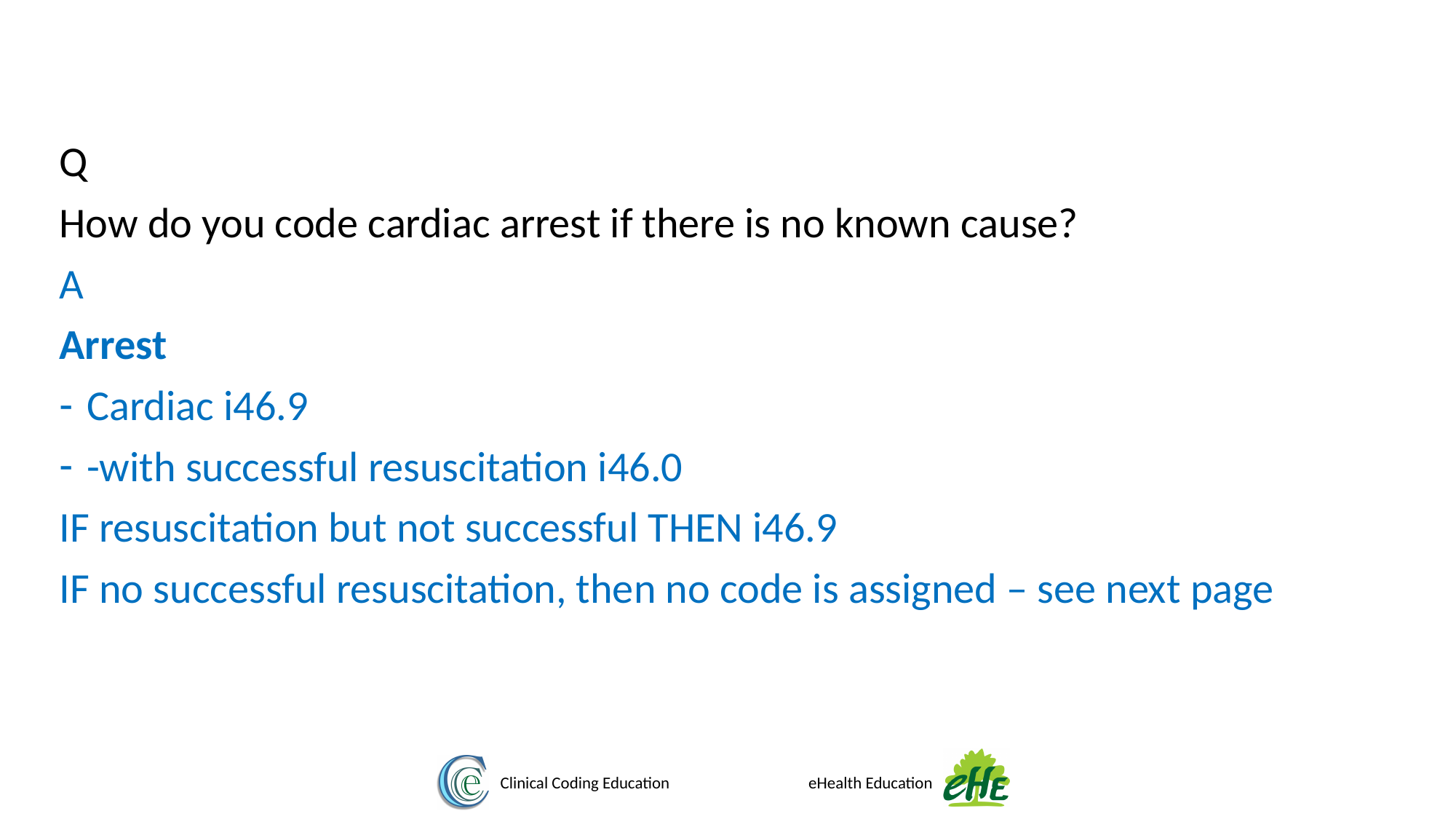

Q
How do you code cardiac arrest if there is no known cause?
A
Arrest
Cardiac i46.9
-with successful resuscitation i46.0
IF resuscitation but not successful THEN i46.9
IF no successful resuscitation, then no code is assigned – see next page